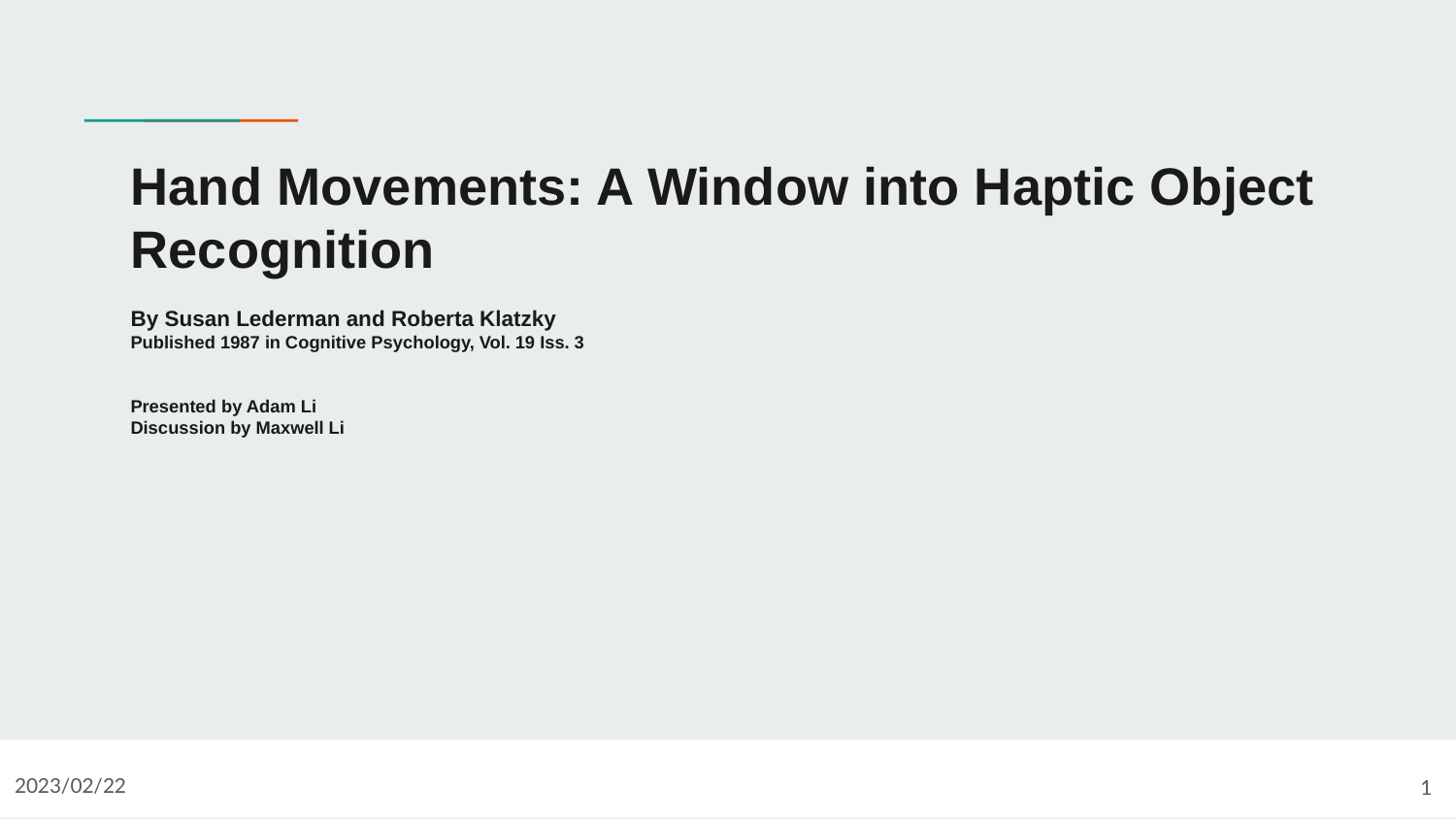

# Hand Movements: A Window into Haptic Object Recognition

By Susan Lederman and Roberta Klatzky
Published 1987 in Cognitive Psychology, Vol. 19 Iss. 3
Presented by Adam Li
Discussion by Maxwell Li
1